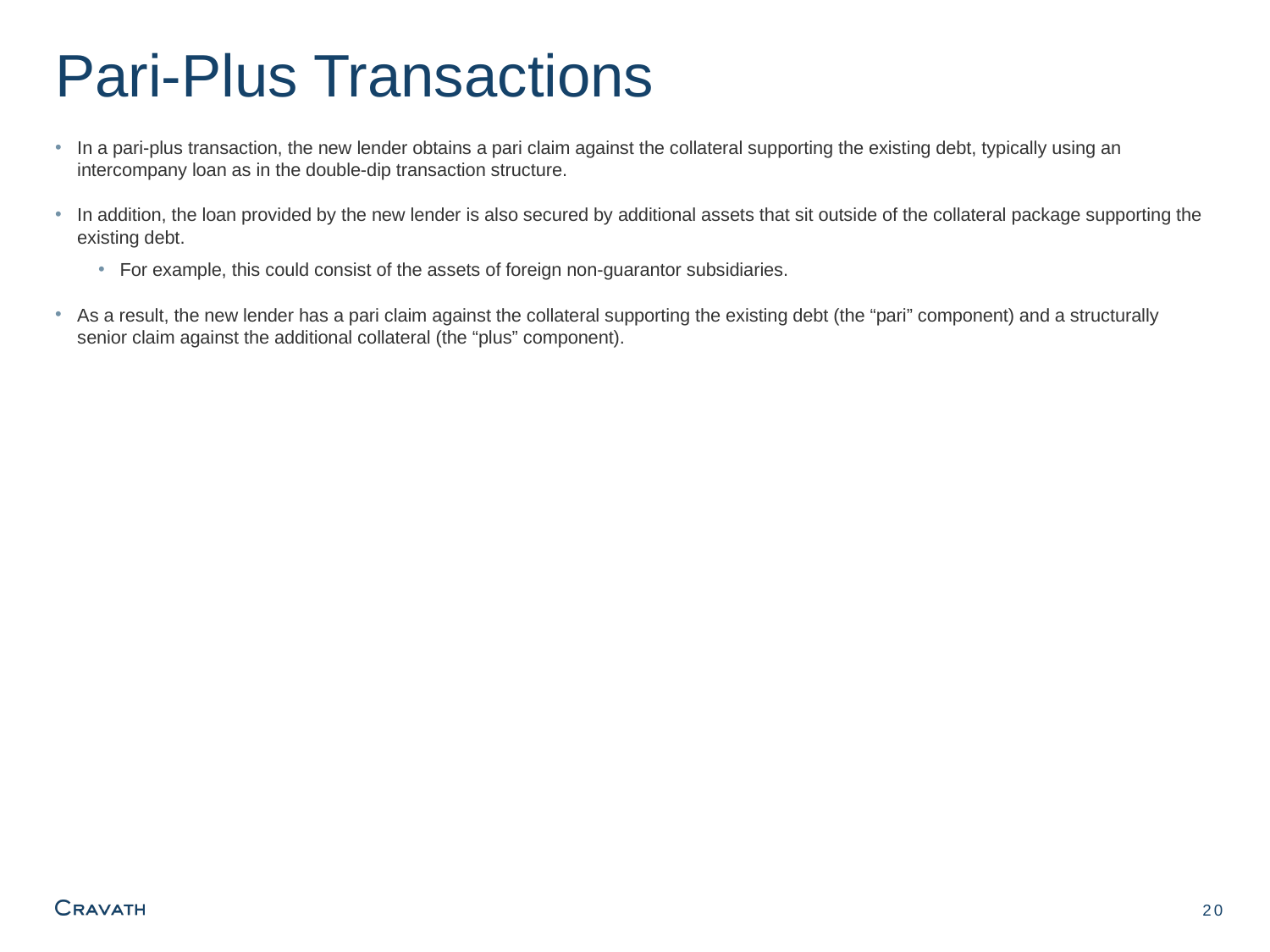

# Pari-Plus Transactions
In a pari-plus transaction, the new lender obtains a pari claim against the collateral supporting the existing debt, typically using an intercompany loan as in the double-dip transaction structure.
In addition, the loan provided by the new lender is also secured by additional assets that sit outside of the collateral package supporting the existing debt.
For example, this could consist of the assets of foreign non-guarantor subsidiaries.
As a result, the new lender has a pari claim against the collateral supporting the existing debt (the “pari” component) and a structurally senior claim against the additional collateral (the “plus” component).

20